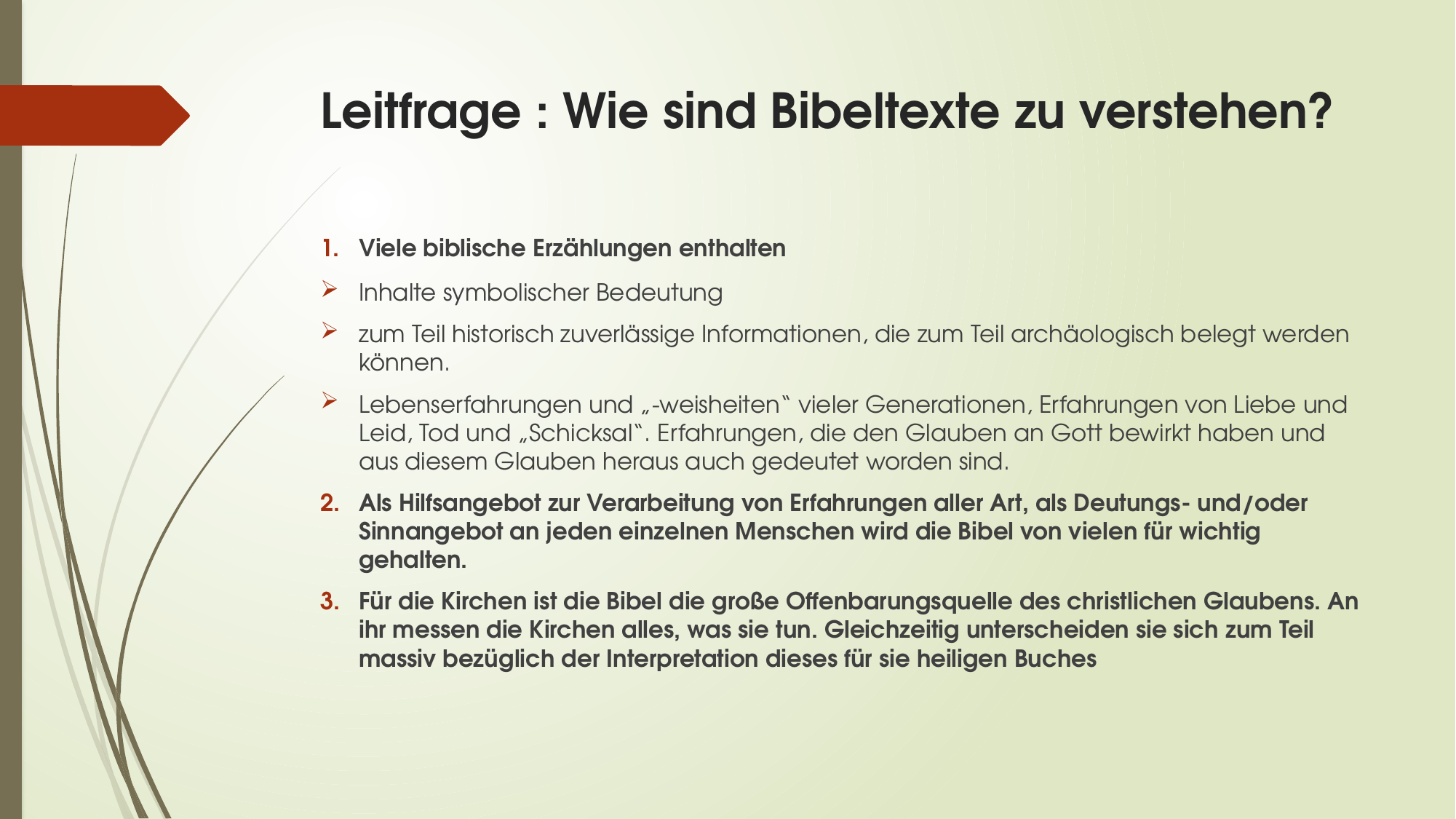

# Leitfrage : Wie sind Bibeltexte zu verstehen?
Viele biblische Erzählungen enthalten
Inhalte symbolischer Bedeutung
zum Teil historisch zuverlässige Informationen, die zum Teil archäologisch belegt werden können.
Lebenserfahrungen und „-weisheiten“ vieler Generationen, Erfahrungen von Liebe und Leid, Tod und „Schicksal“. Erfahrungen, die den Glauben an Gott bewirkt haben und aus diesem Glauben heraus auch gedeutet worden sind.
Als Hilfsangebot zur Verarbeitung von Erfahrungen aller Art, als Deutungs- und/oder Sinnangebot an jeden einzelnen Menschen wird die Bibel von vielen für wichtig gehalten.
Für die Kirchen ist die Bibel die große Offenbarungsquelle des christlichen Glaubens. An ihr messen die Kirchen alles, was sie tun. Gleichzeitig unterscheiden sie sich zum Teil massiv bezüglich der Interpretation dieses für sie heiligen Buches